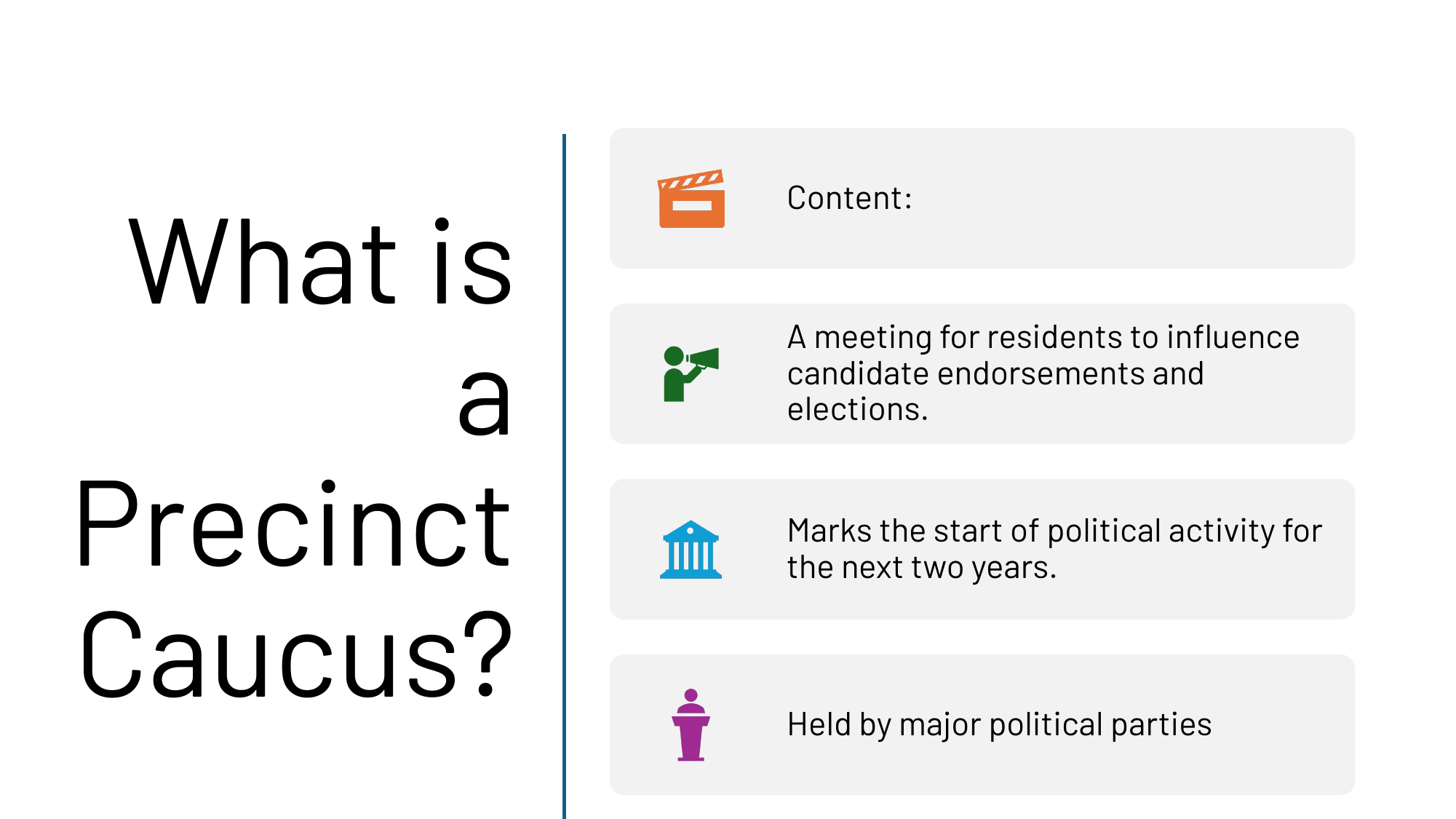

# What is a Precinct Caucus?
Content:
A meeting for residents to influence candidate endorsements and elections.
Marks the start of political activity for the next two years.
Held by major political parties